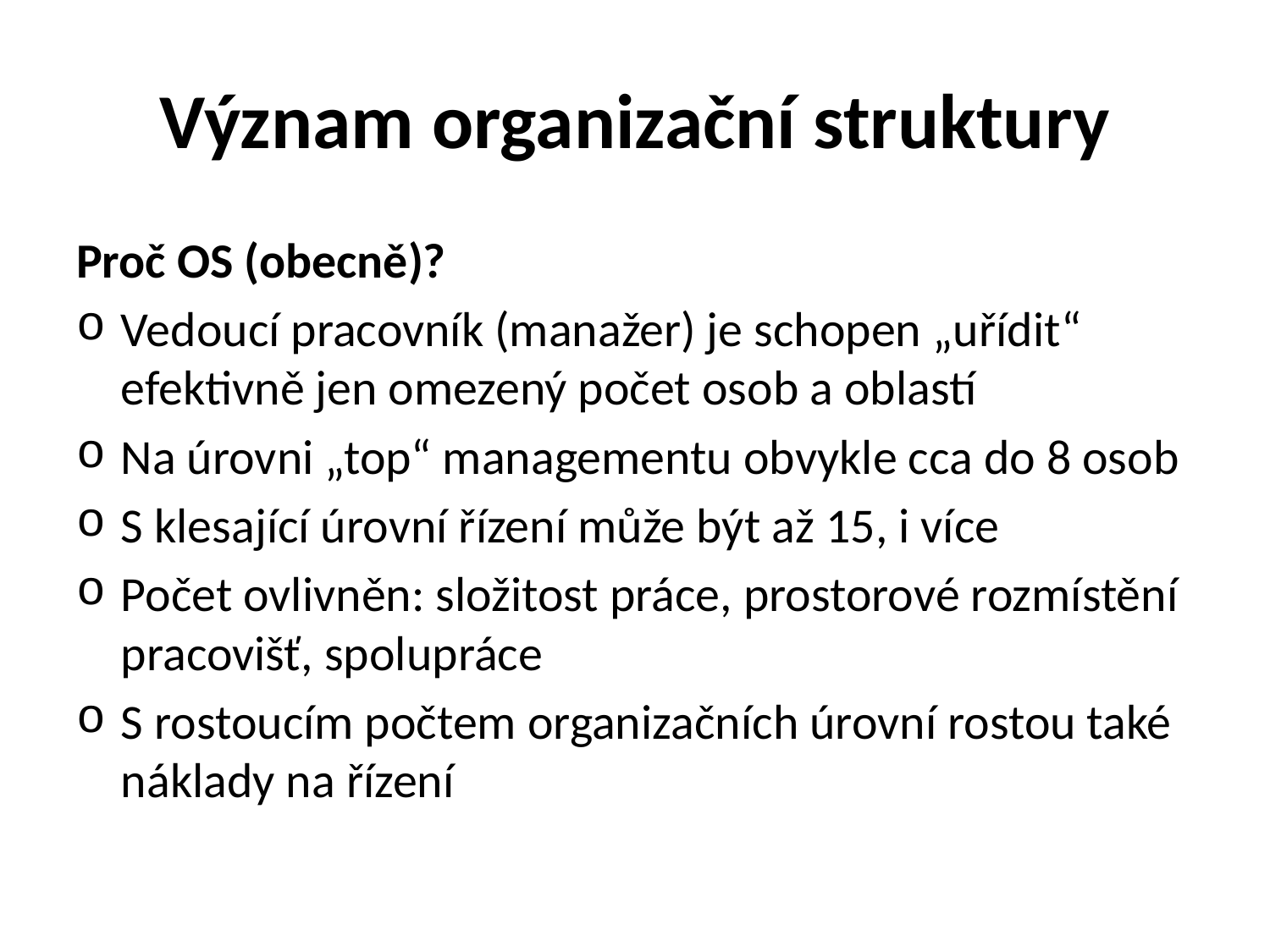

# Význam organizační struktury
Proč OS (obecně)?
Vedoucí pracovník (manažer) je schopen „uřídit“ efektivně jen omezený počet osob a oblastí
Na úrovni „top“ managementu obvykle cca do 8 osob
S klesající úrovní řízení může být až 15, i více
Počet ovlivněn: složitost práce, prostorové rozmístění pracovišť, spolupráce
S rostoucím počtem organizačních úrovní rostou také náklady na řízení